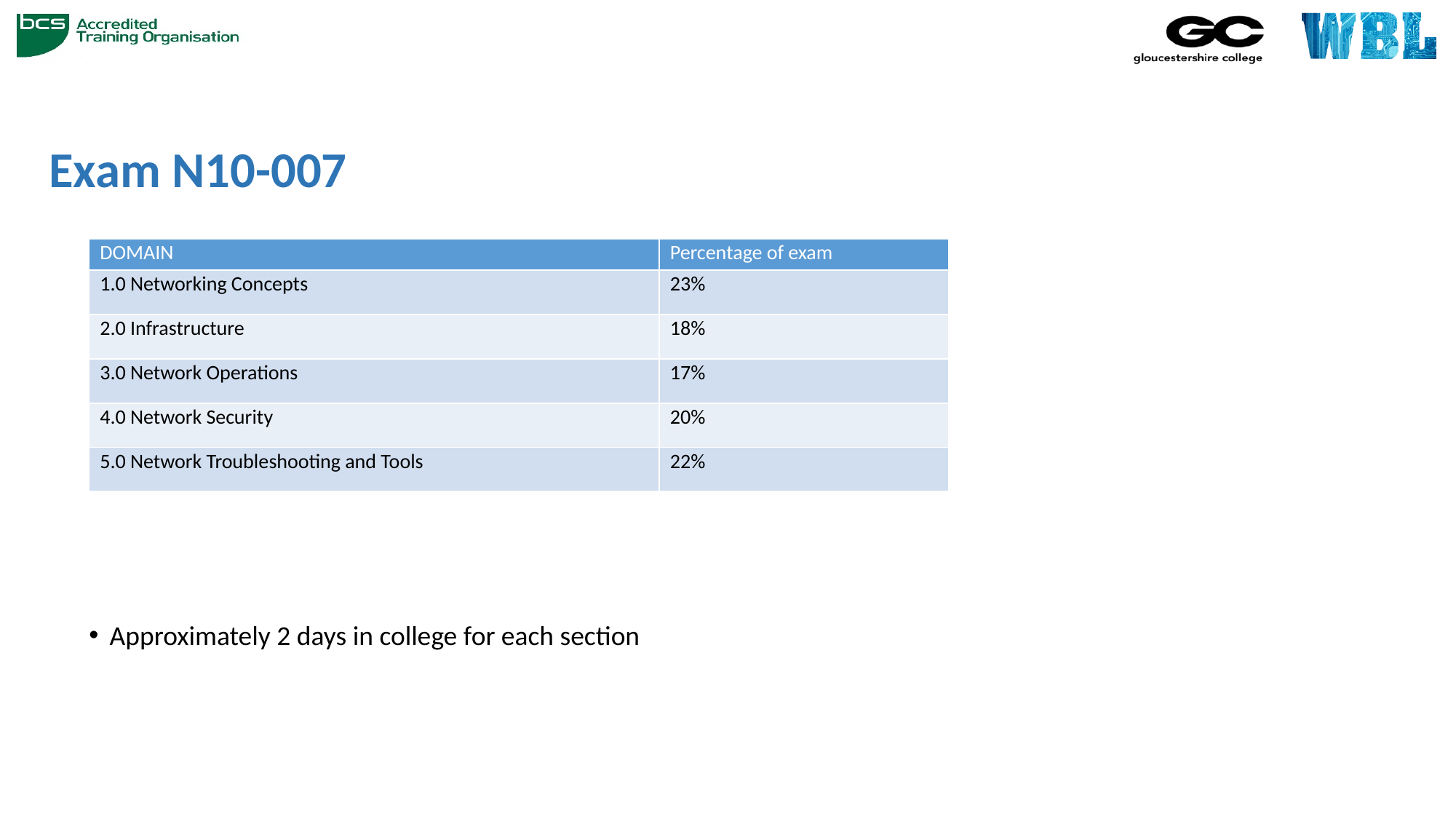

# Exam N10-007
| DOMAIN | Percentage of exam |
| --- | --- |
| 1.0 Networking Concepts | 23% |
| 2.0 Infrastructure | 18% |
| 3.0 Network Operations | 17% |
| 4.0 Network Security | 20% |
| 5.0 Network Troubleshooting and Tools | 22% |

Approximately 2 days in college for each section